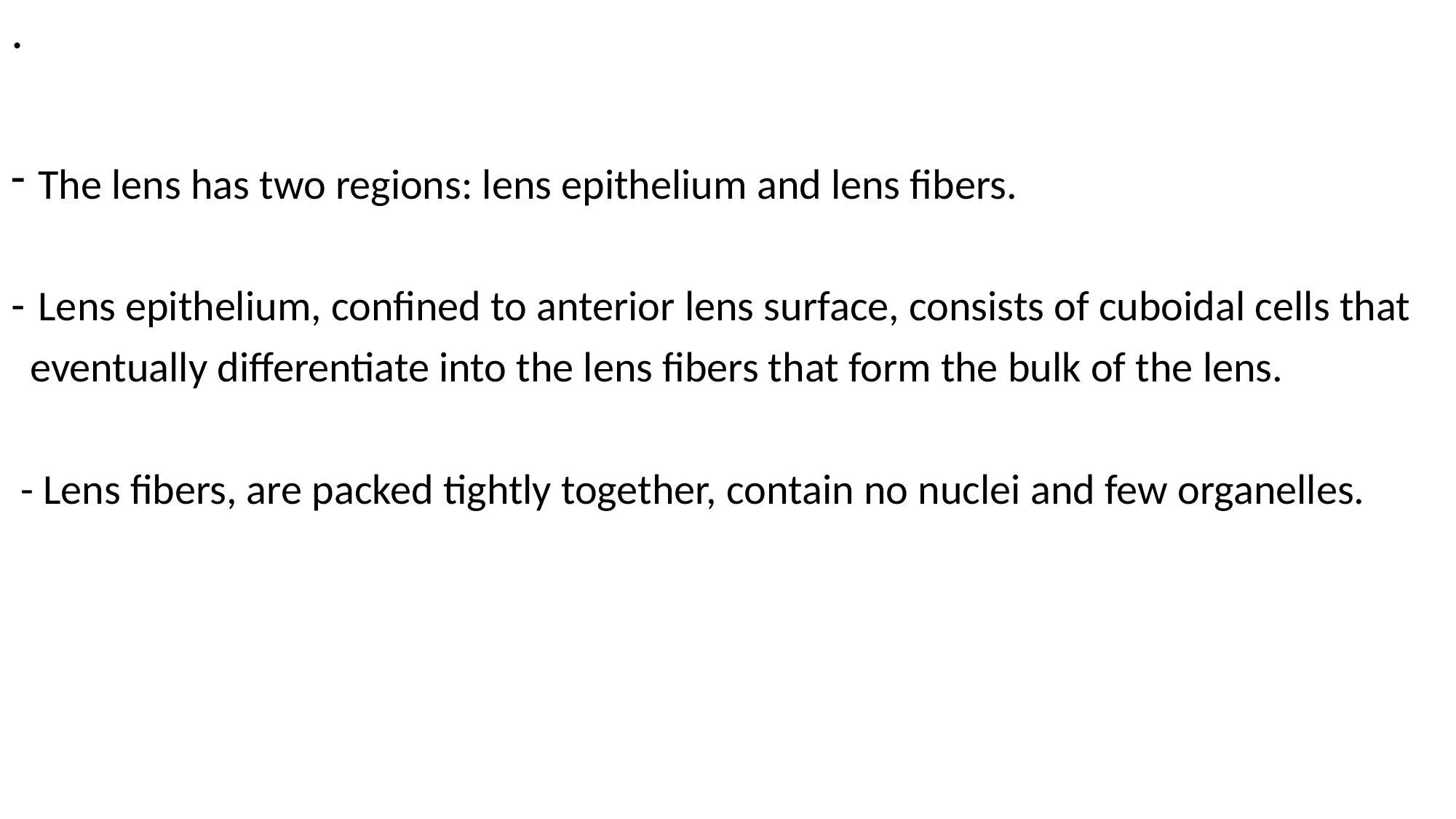

# .

The lens has two regions: lens epithelium and lens fibers.

Lens epithelium, confined to anterior lens surface, consists of cuboidal cells that
  eventually differentiate into the lens fibers that form the bulk of the lens.

 - Lens fibers, are packed tightly together, contain no nuclei and few organelles.